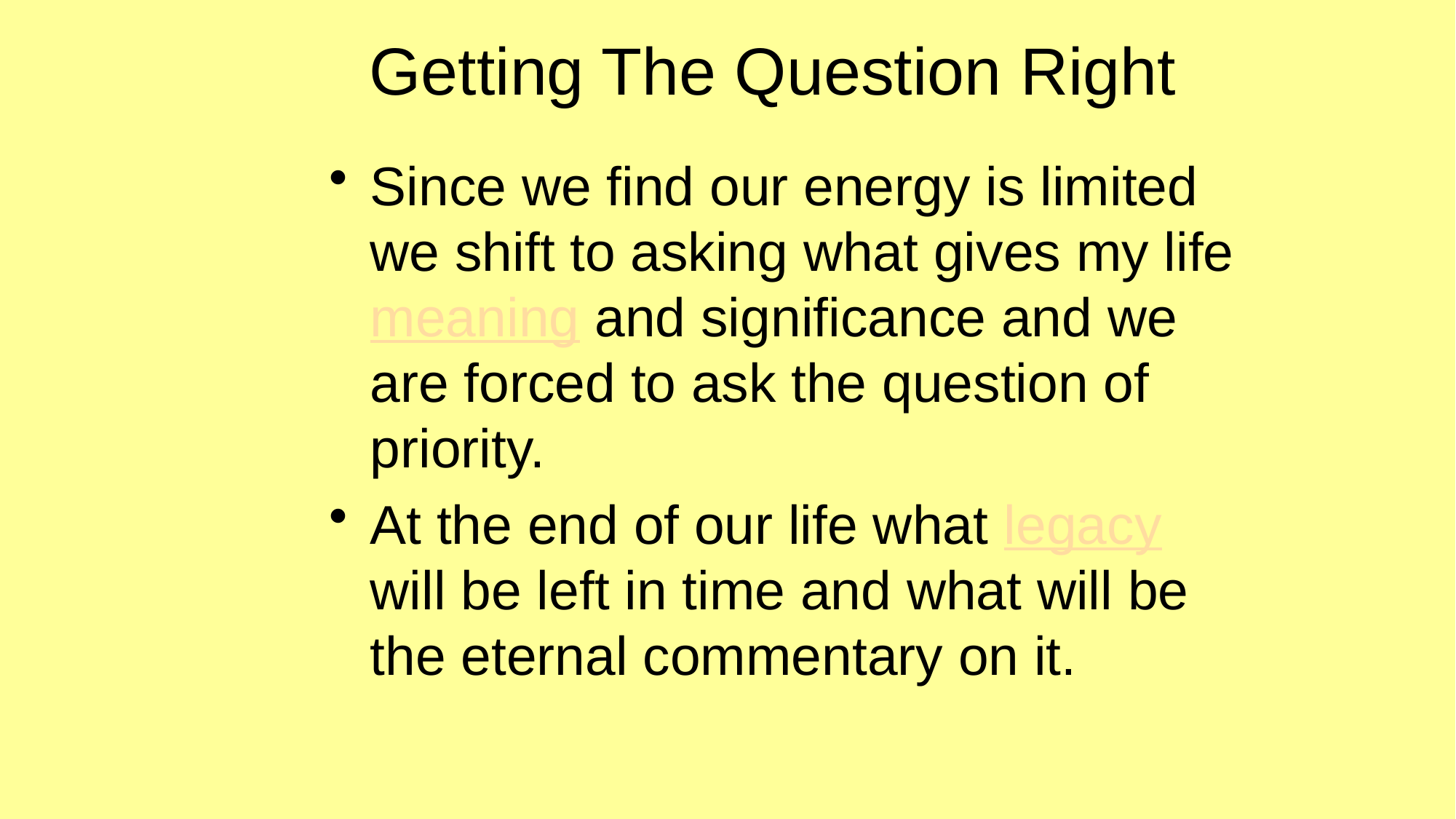

# Getting The Question Right
Since we find our energy is limited we shift to asking what gives my life meaning and significance and we are forced to ask the question of priority.
At the end of our life what legacy will be left in time and what will be the eternal commentary on it.